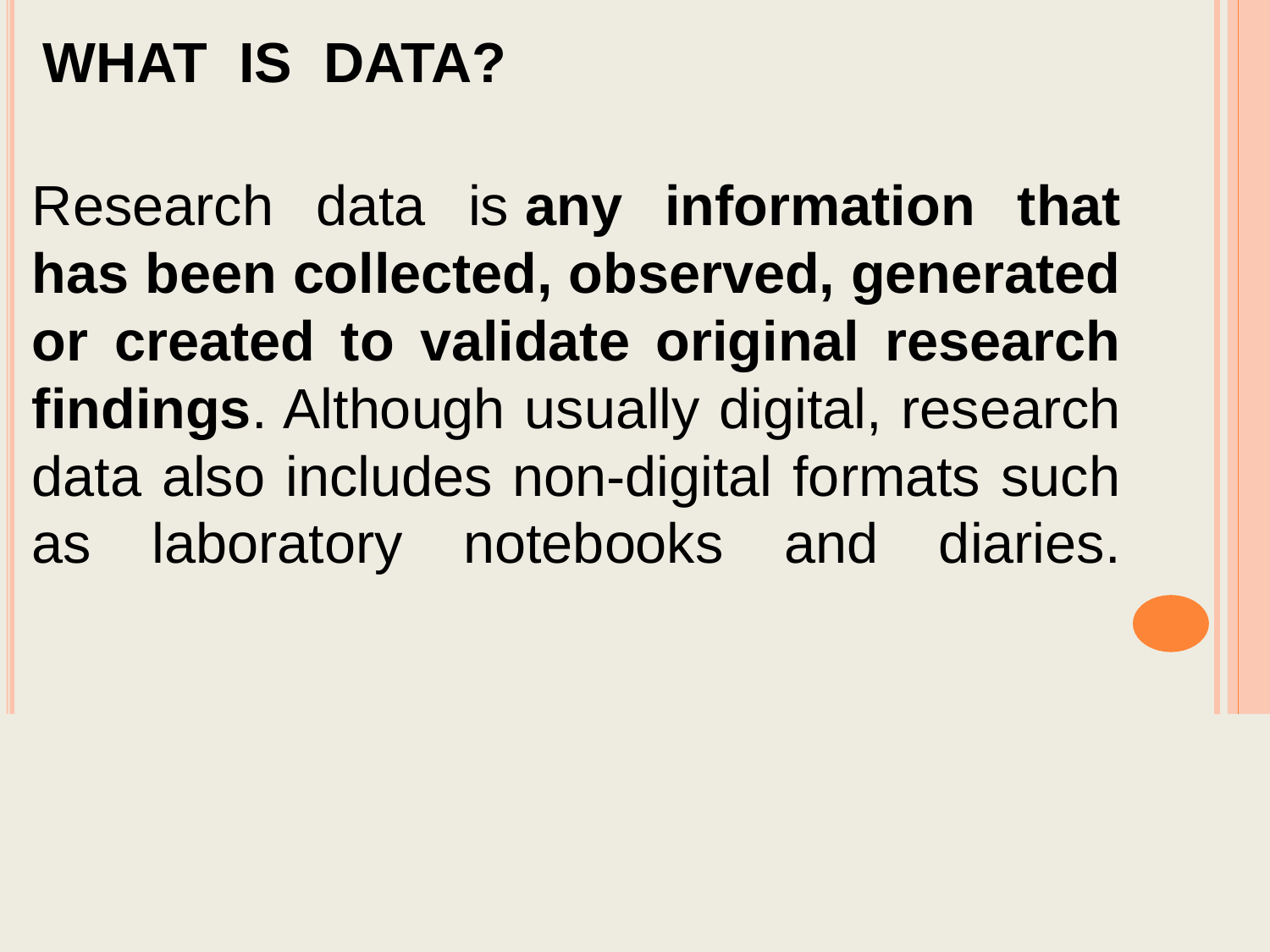

# WHAT  IS  DATA?
Research data is any information that has been collected, observed, generated or created to validate original research findings. Although usually digital, research data also includes non-digital formats such as laboratory notebooks and diaries.